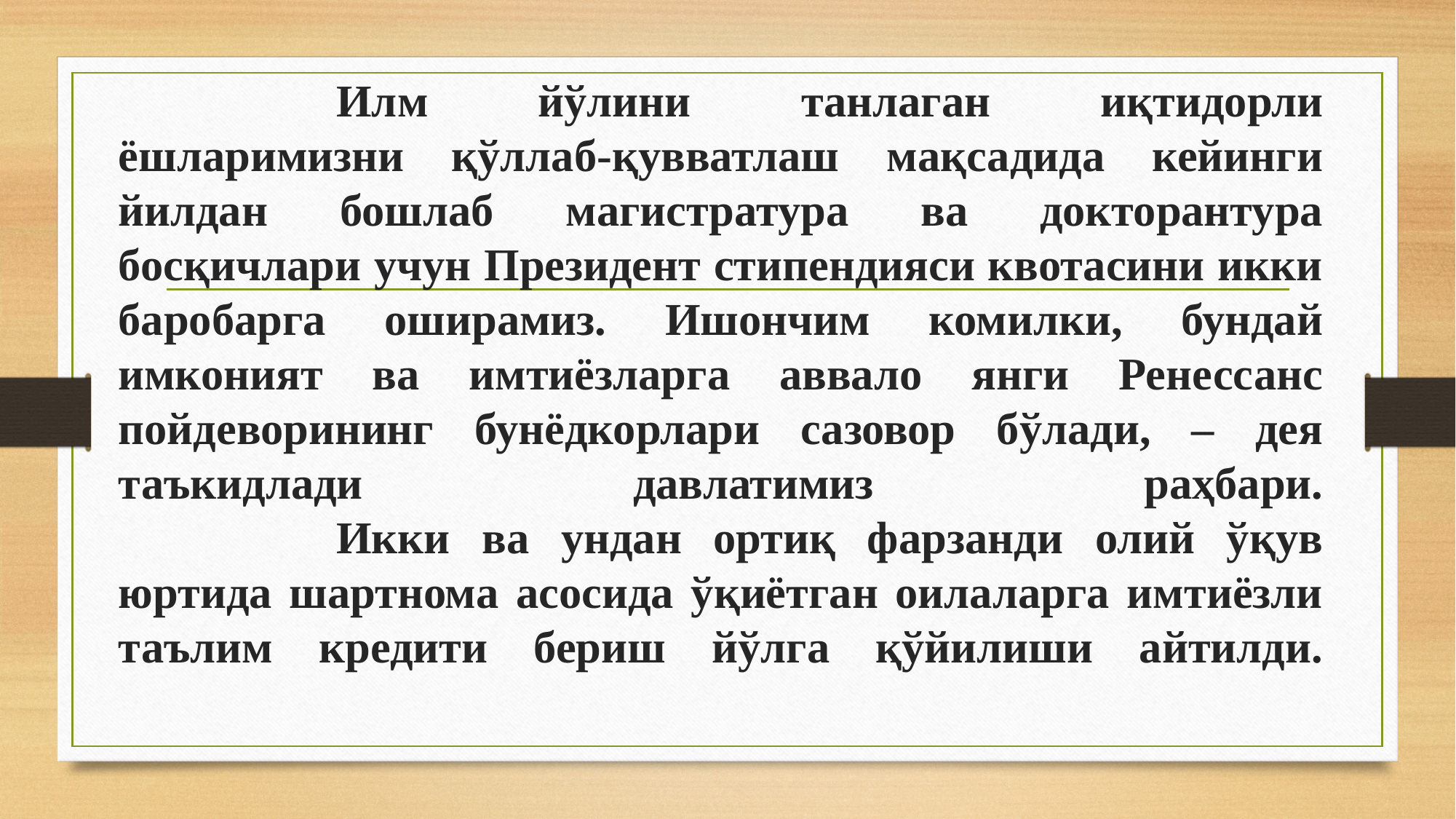

# Илм йўлини танлаган иқтидорли ёшларимизни қўллаб-қувватлаш мақсадида кейинги йилдан бошлаб магистратура ва докторантура босқичлари учун Президент стипендияси квотасини икки баробарга оширамиз. Ишончим комилки, бундай имконият ва имтиёзларга аввало янги Ренессанс пойдеворининг бунёдкорлари сазовор бўлади, – дея таъкидлади давлатимиз раҳбари. Икки ва ундан ортиқ фарзанди олий ўқув юртида шартнома асосида ўқиётган оилаларга имтиёзли таълим кредити бериш йўлга қўйилиши айтилди.